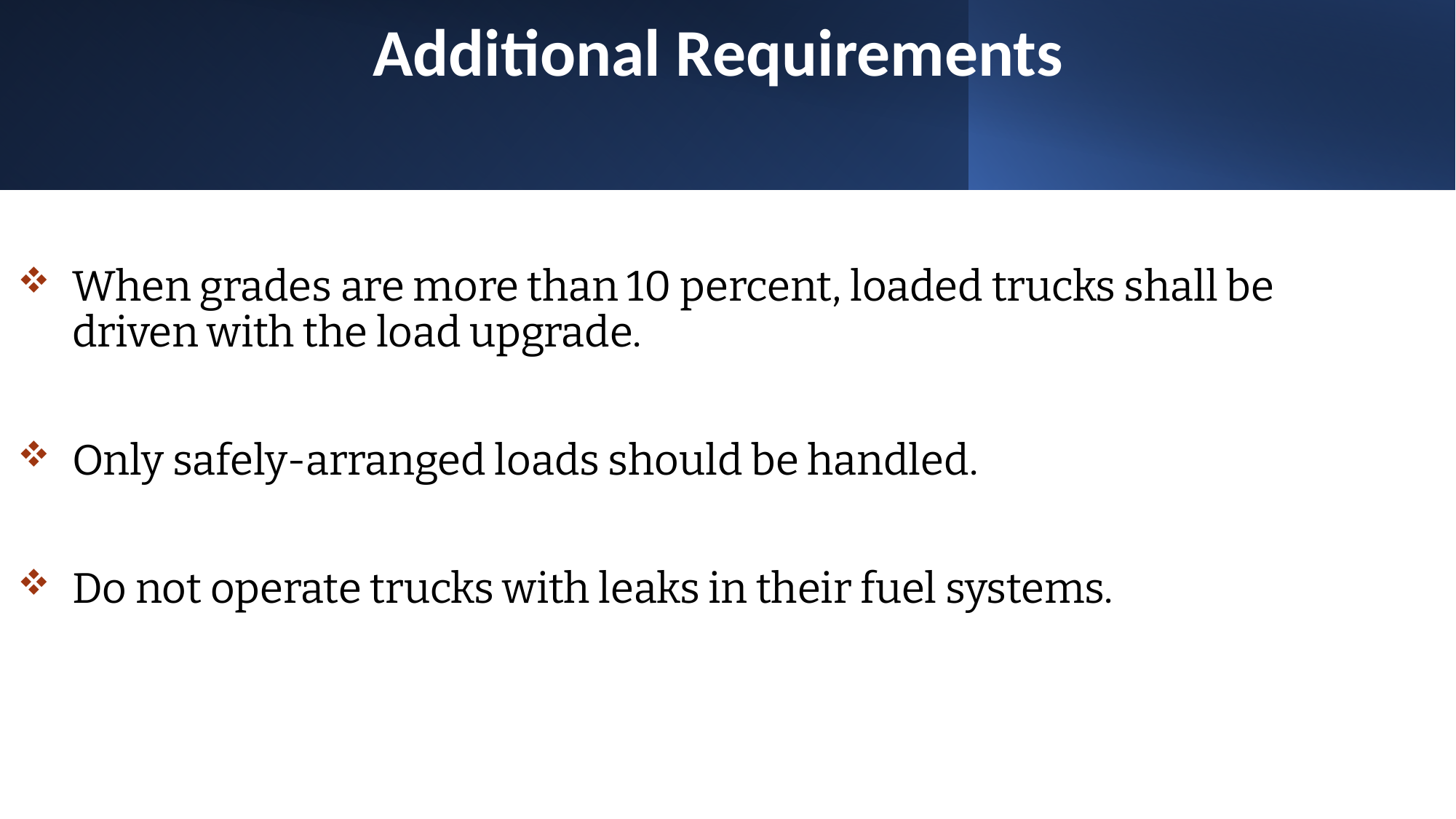

Additional Requirements

When grades are more than 10 percent, loaded trucks shall be driven with the load upgrade.

Only safely-arranged loads should be handled.

Do not operate trucks with leaks in their fuel systems.